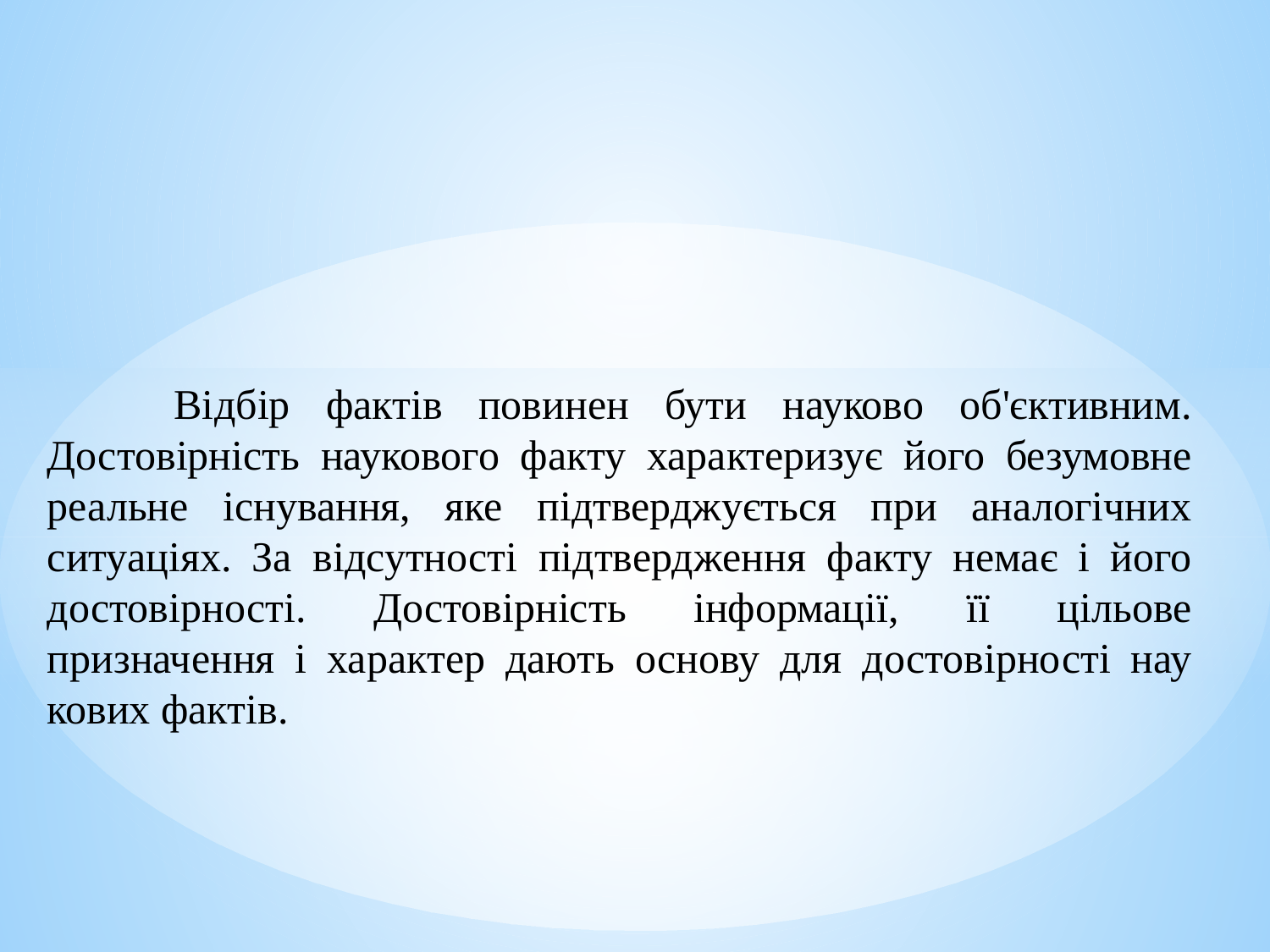

Відбір фактів повинен бути науково об'єктивним. Достовірність наукового факту характеризує його безумовне реальне існування, яке підтверджується при аналогічних ситуаціях. За відсутності підтверд­ження факту немає і його достовірності. Достовірність інформації, її цільове призначення і характер дають основу для достовірності нау­кових фактів.